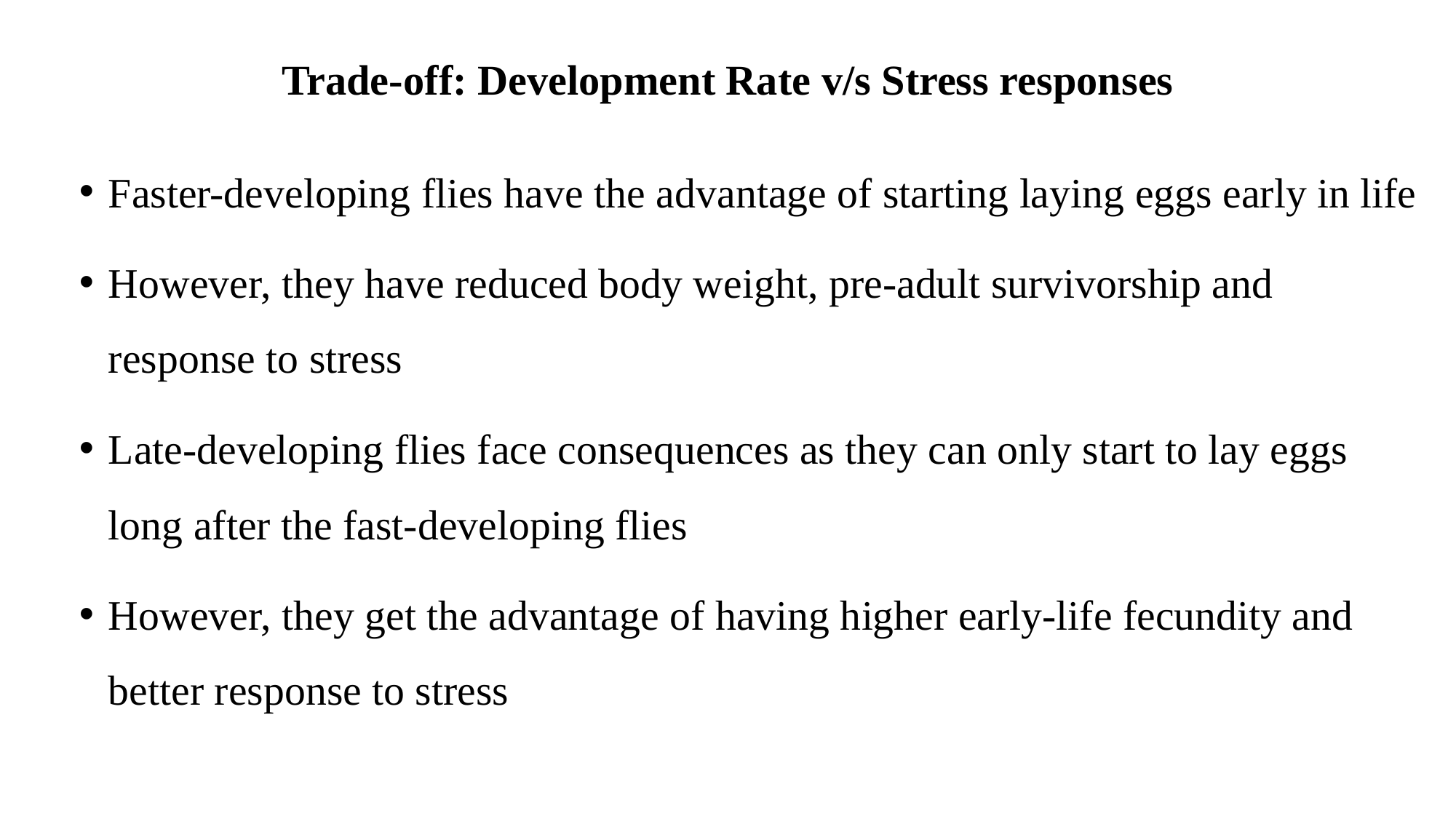

# Trade-off: Development Rate v/s Stress responses
Faster-developing flies have the advantage of starting laying eggs early in life
However, they have reduced body weight, pre-adult survivorship and response to stress
Late-developing flies face consequences as they can only start to lay eggs long after the fast-developing flies
However, they get the advantage of having higher early-life fecundity and better response to stress